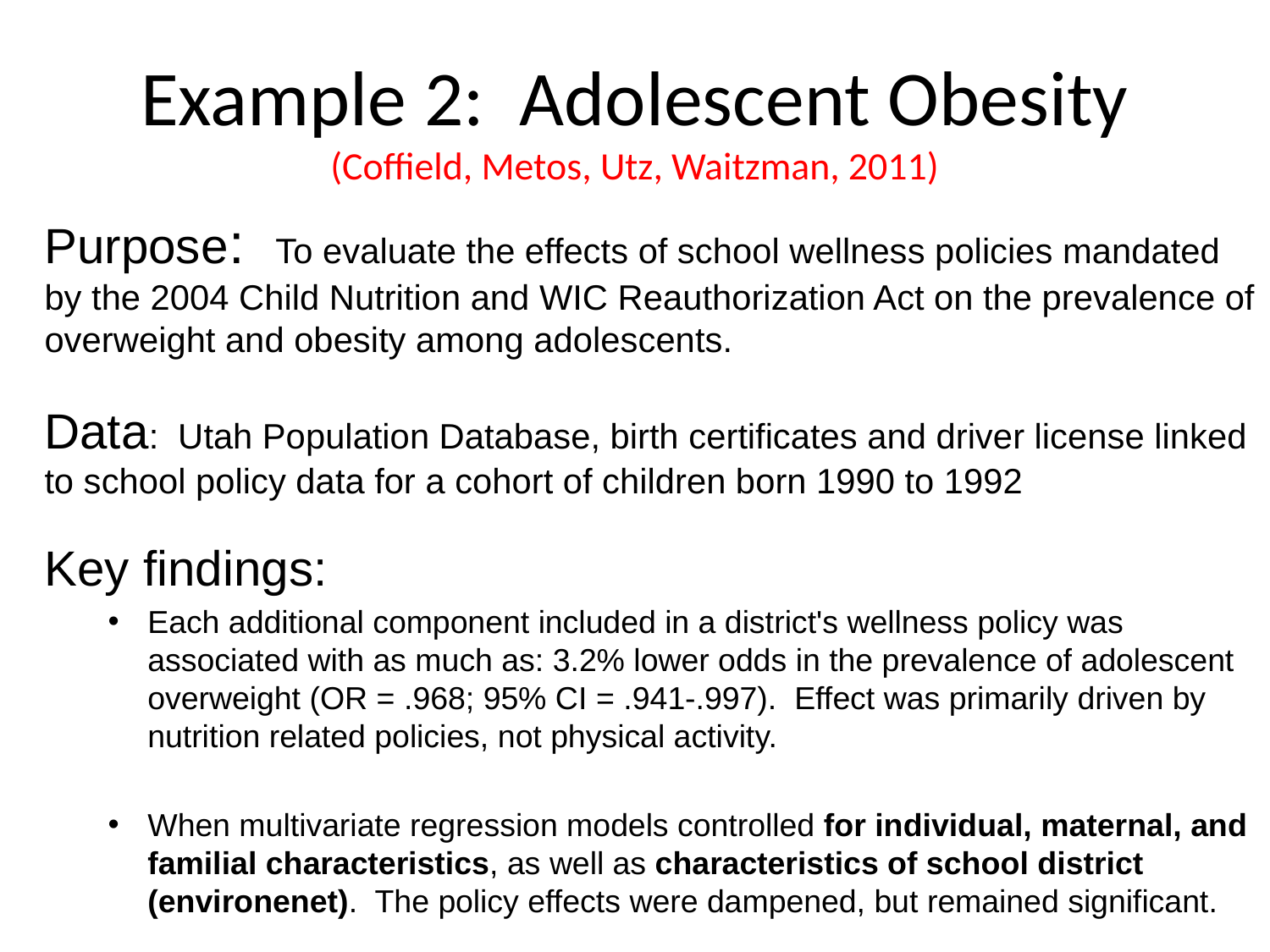

# Example 2:  Adolescent Obesity (Coffield, Metos, Utz, Waitzman, 2011)
Purpose:  To evaluate the effects of school wellness policies mandated by the 2004 Child Nutrition and WIC Reauthorization Act on the prevalence of overweight and obesity among adolescents.

Data:  Utah Population Database, birth certificates and driver license linked to school policy data for a cohort of children born 1990 to 1992

Key findings:
Each additional component included in a district's wellness policy was associated with as much as: 3.2% lower odds in the prevalence of adolescent overweight (OR = .968; 95% CI = .941-.997).  Effect was primarily driven by nutrition related policies, not physical activity.

When multivariate regression models controlled for individual, maternal, and familial characteristics, as well as characteristics of school district (environenet).  The policy effects were dampened, but remained significant.